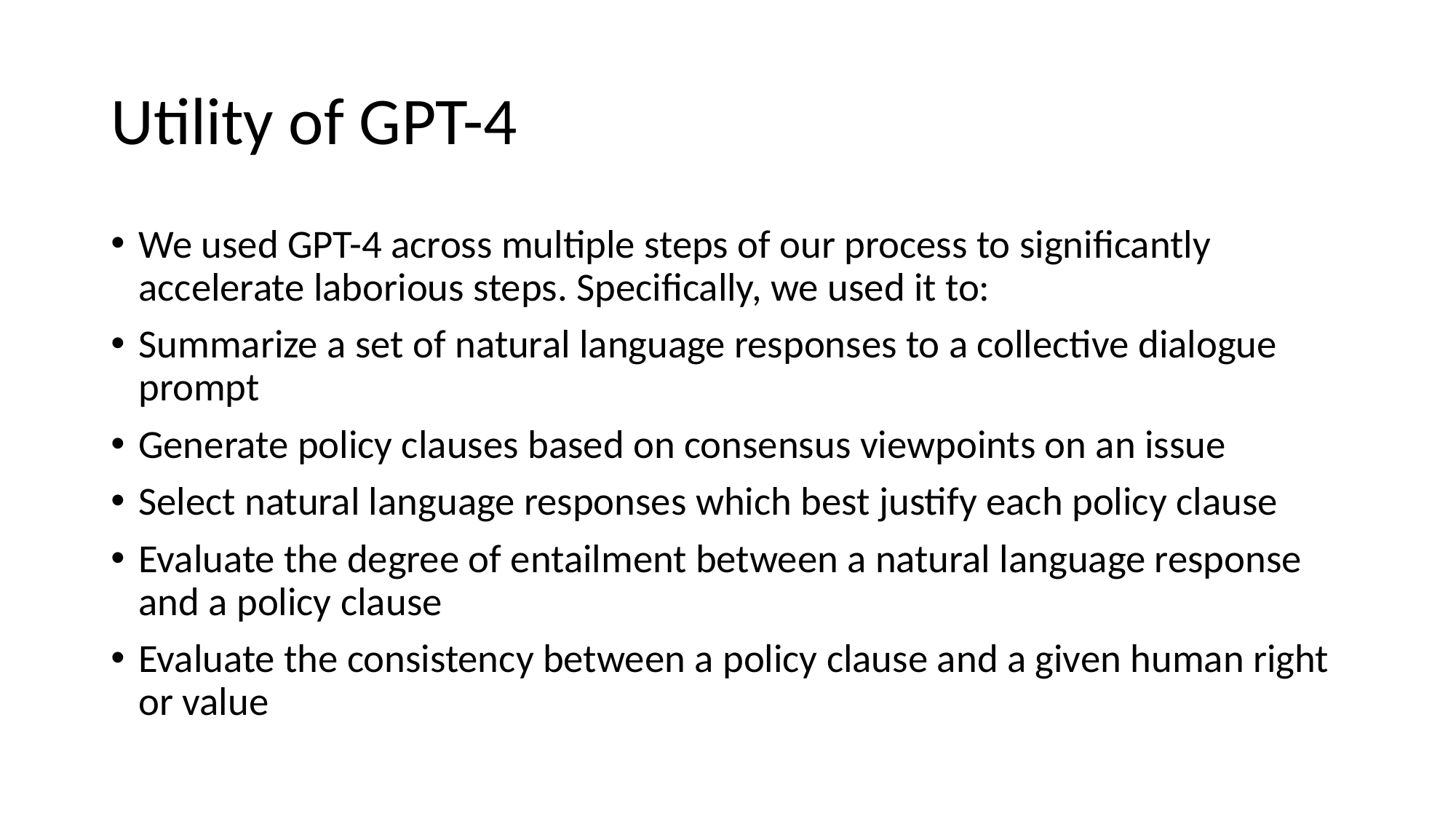

# Utility of GPT-4
We used GPT-4 across multiple steps of our process to significantly accelerate laborious steps. Specifically, we used it to:
Summarize a set of natural language responses to a collective dialogue prompt
Generate policy clauses based on consensus viewpoints on an issue
Select natural language responses which best justify each policy clause
Evaluate the degree of entailment between a natural language response and a policy clause
Evaluate the consistency between a policy clause and a given human right or value